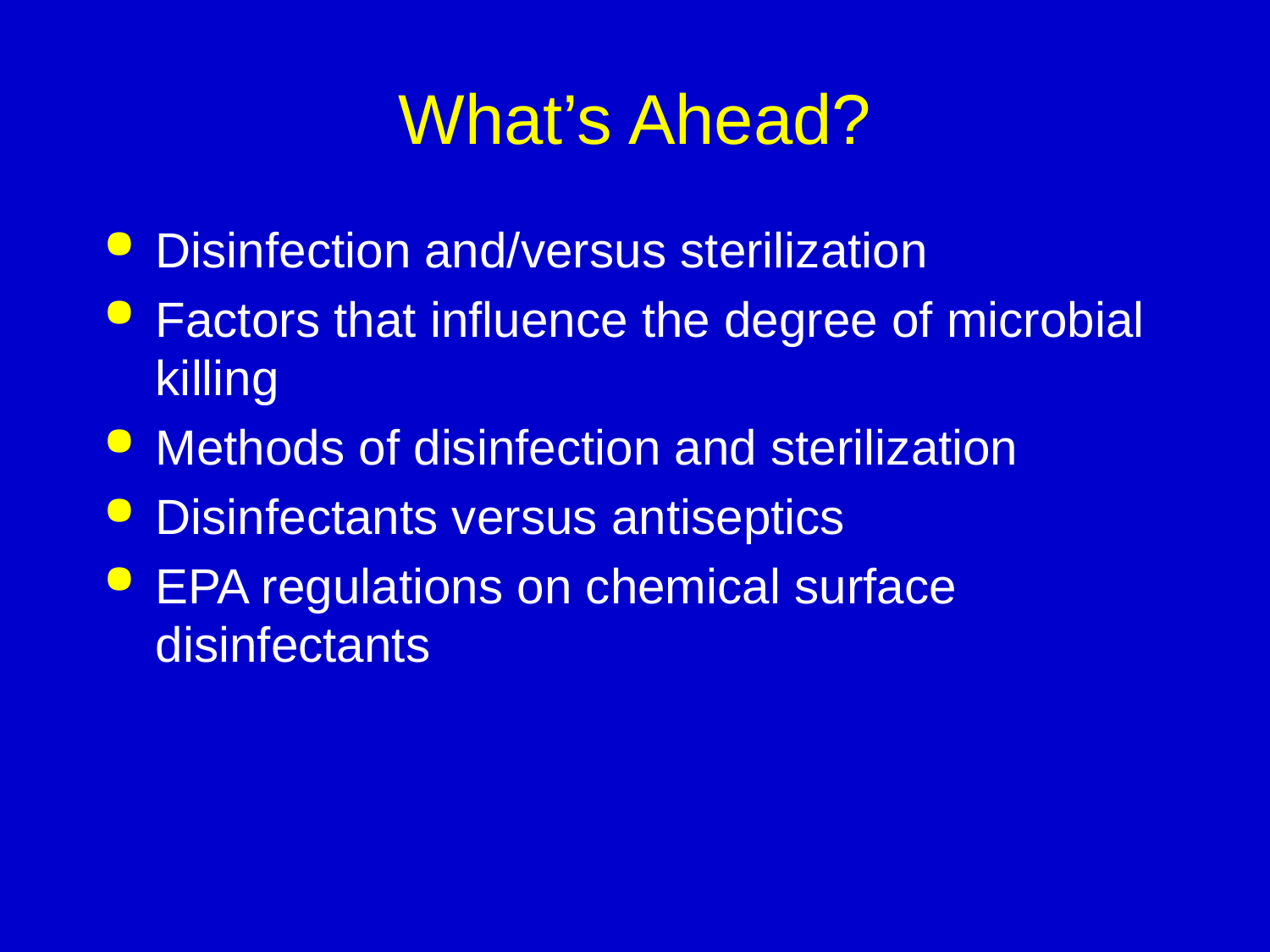

# What’s Ahead?
Disinfection and/versus sterilization
Factors that influence the degree of microbial killing
Methods of disinfection and sterilization
Disinfectants versus antiseptics
EPA regulations on chemical surface disinfectants